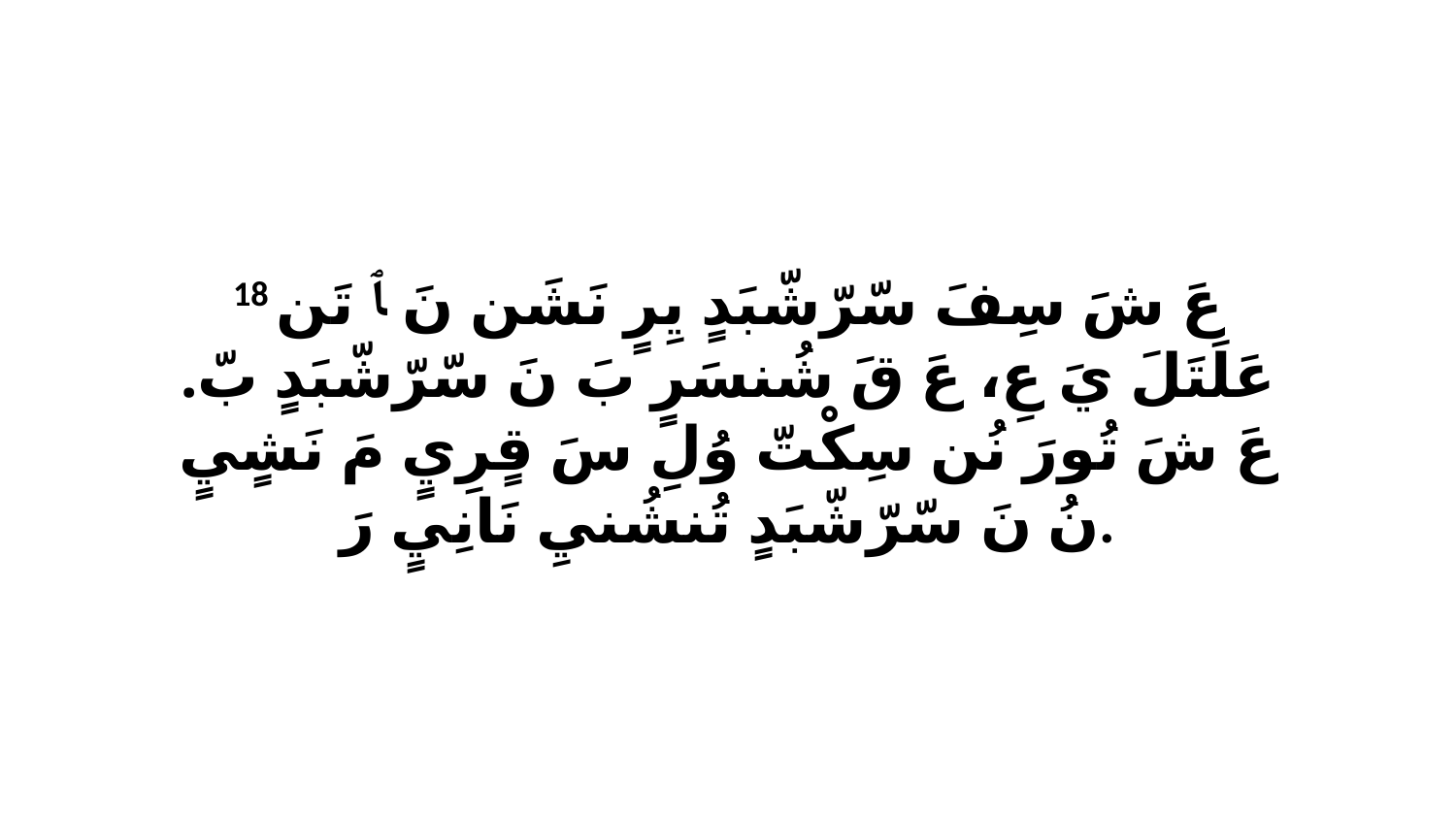

18 عَ شَ سِفَ سّرّشّبَدٍ يِرٍ نَشَن نَ ﭑ تَن عَلَتَلَ يَ عِ، عَ قَ شُنسَرٍ بَ نَ سّرّشّبَدٍ بّ. عَ شَ تُورَ نُن سِكْتّ وُلِ سَ قٍرِيٍ مَ نَشٍيٍ نُ نَ سّرّشّبَدٍ تُنشُنيِ نَانِيٍ رَ.